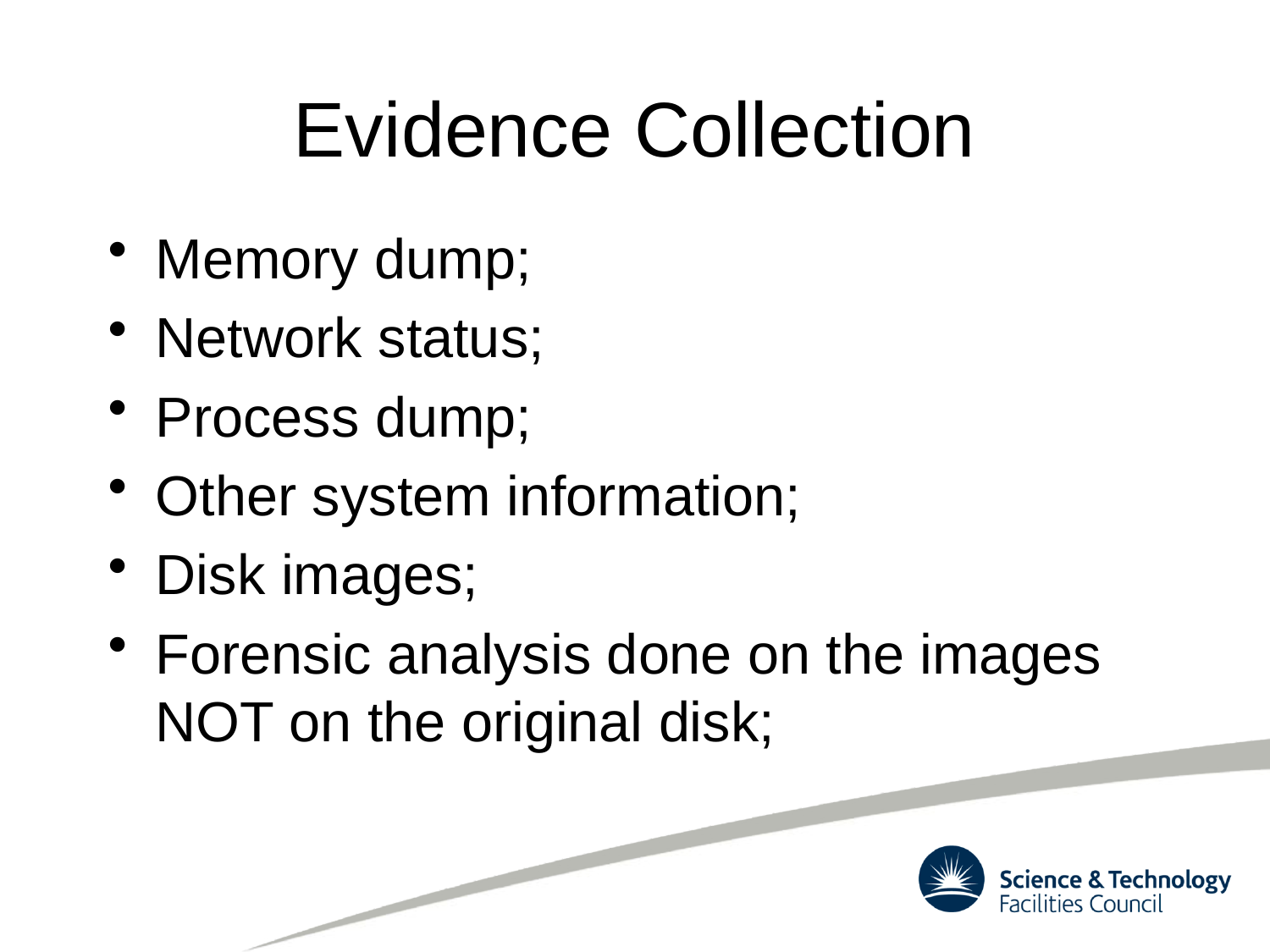

# Evidence Collection
Memory dump;
Network status;
Process dump;
Other system information;
Disk images;
Forensic analysis done on the images NOT on the original disk;